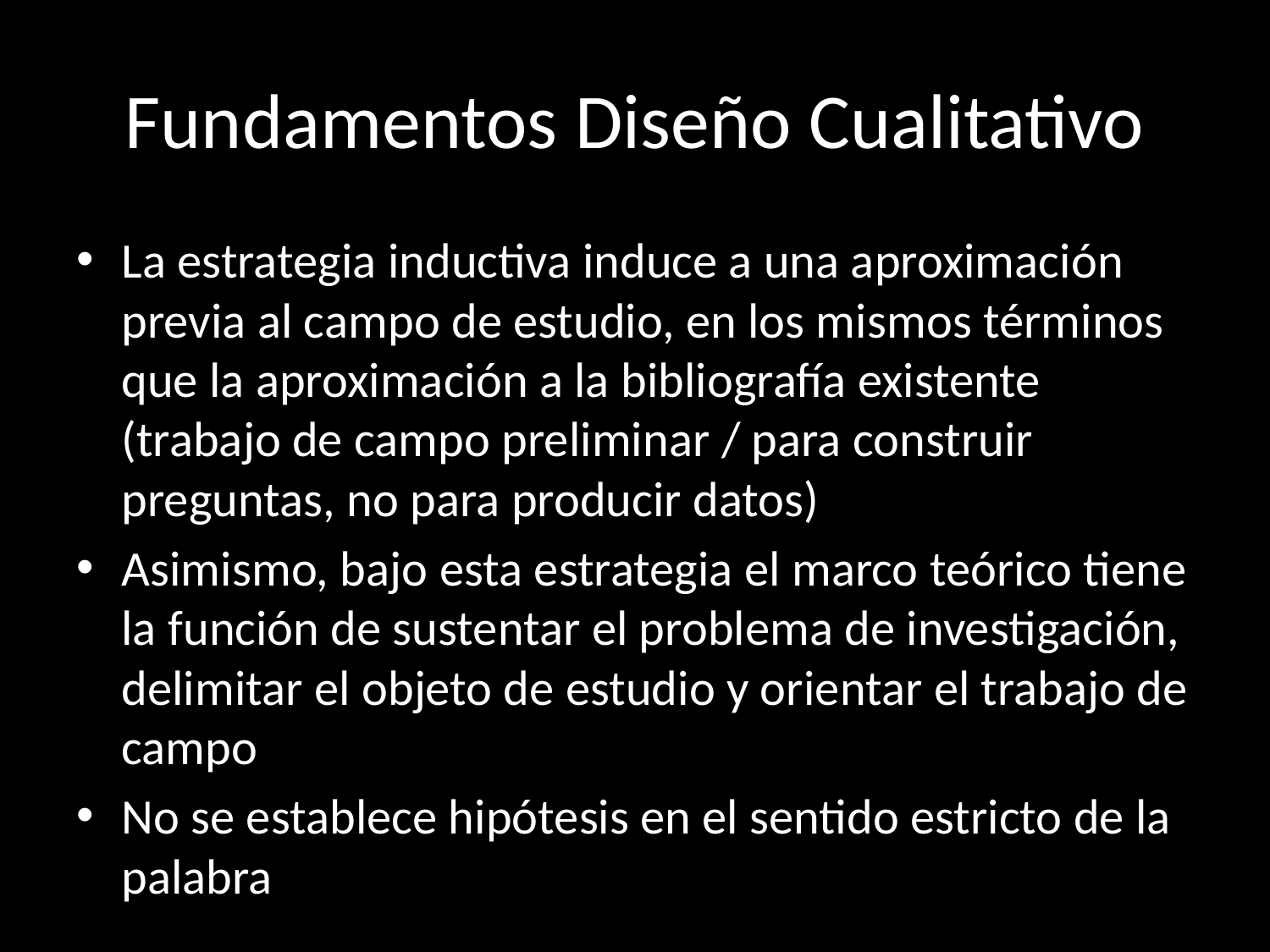

# Fundamentos Diseño Cualitativo
La estrategia inductiva induce a una aproximación previa al campo de estudio, en los mismos términos que la aproximación a la bibliografía existente (trabajo de campo preliminar / para construir preguntas, no para producir datos)
Asimismo, bajo esta estrategia el marco teórico tiene la función de sustentar el problema de investigación, delimitar el objeto de estudio y orientar el trabajo de campo
No se establece hipótesis en el sentido estricto de la palabra